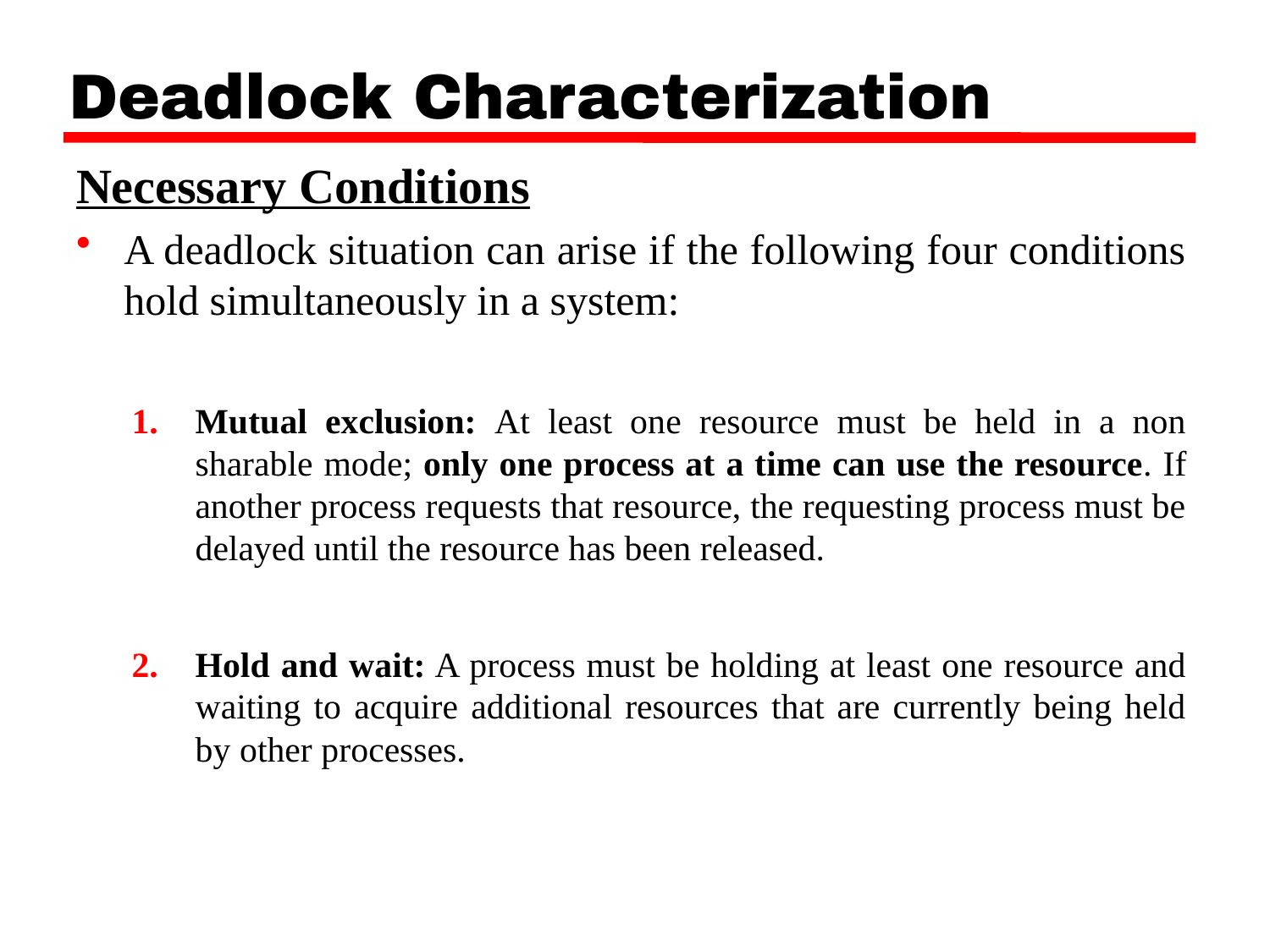

# Deadlock Characterization
Necessary Conditions
A deadlock situation can arise if the following four conditions hold simultaneously in a system:

Mutual exclusion: At least one resource must be held in a non sharable mode; only one process at a time can use the resource. If another process requests that resource, the requesting process must be delayed until the resource has been released.

Hold and wait: A process must be holding at least one resource and waiting to acquire additional resources that are currently being held by other processes.